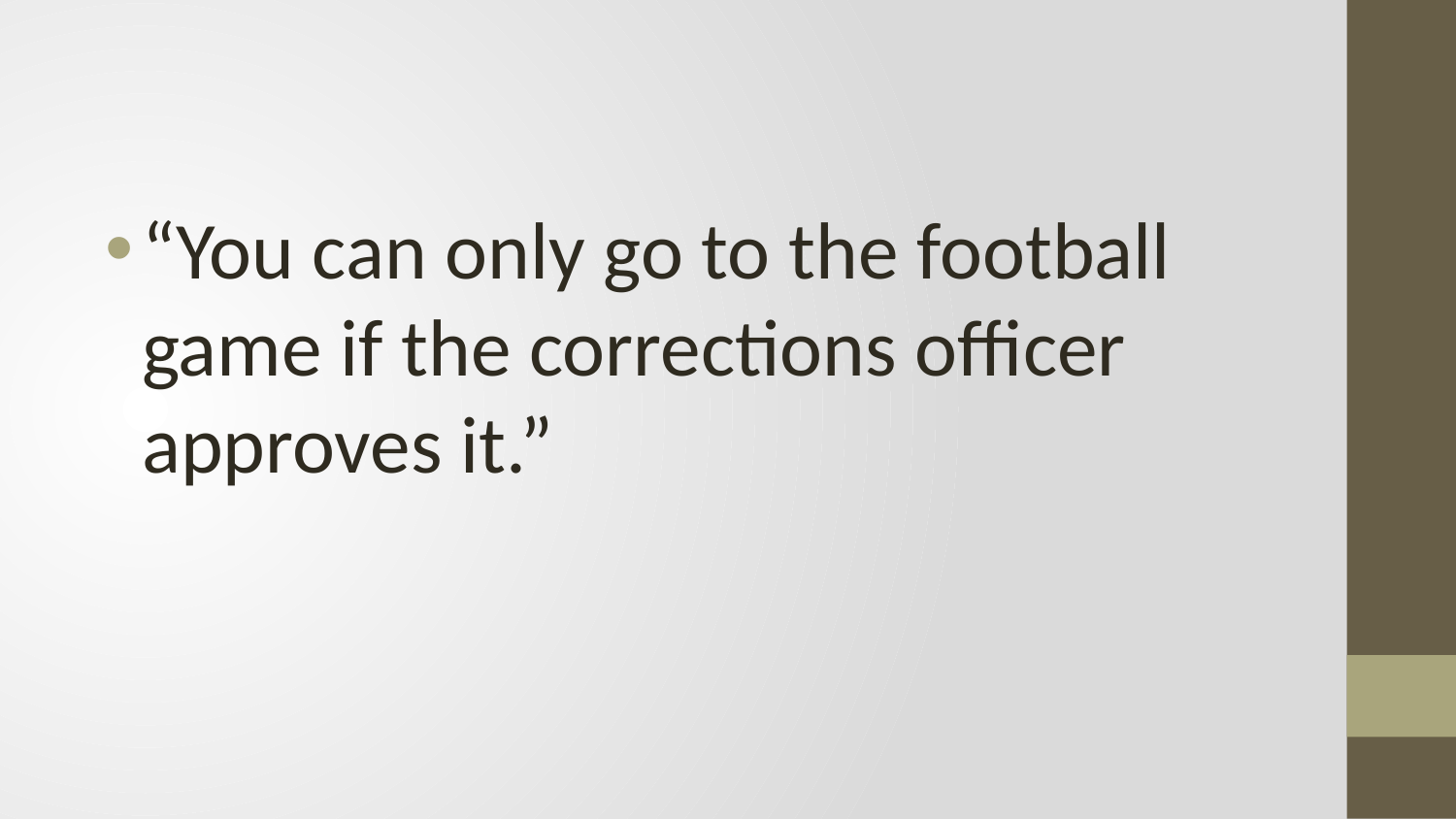

#
“You can only go to the football game if the corrections officer approves it.”